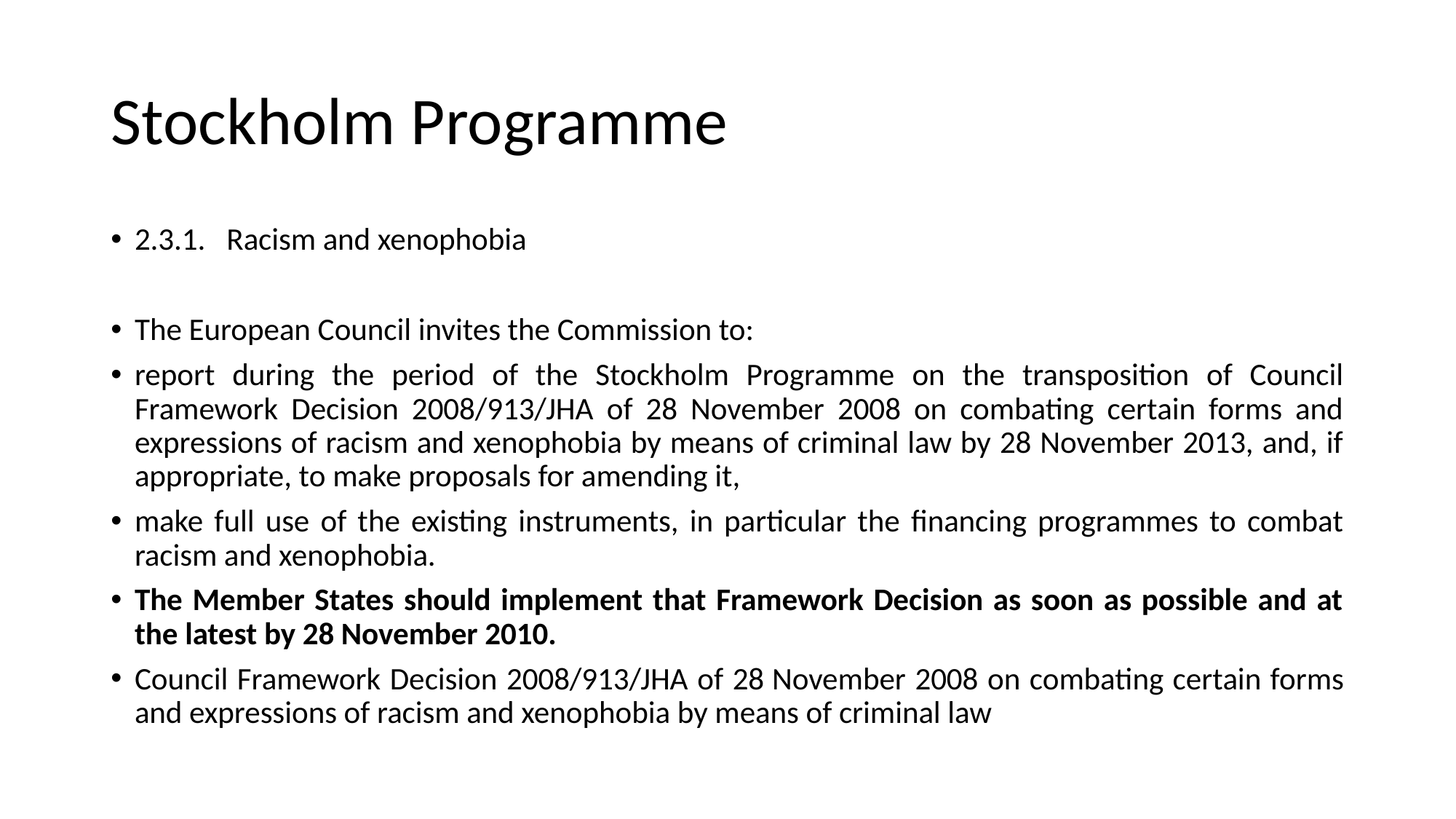

# Stockholm Programme
2.3.1.   Racism and xenophobia

The European Council invites the Commission to:
report during the period of the Stockholm Programme on the transposition of Council Framework Decision 2008/913/JHA of 28 November 2008 on combating certain forms and expressions of racism and xenophobia by means of criminal law by 28 November 2013, and, if appropriate, to make proposals for amending it,
make full use of the existing instruments, in particular the financing programmes to combat racism and xenophobia.
The Member States should implement that Framework Decision as soon as possible and at the latest by 28 November 2010.
Council Framework Decision 2008/913/JHA of 28 November 2008 on combating certain forms and expressions of racism and xenophobia by means of criminal law